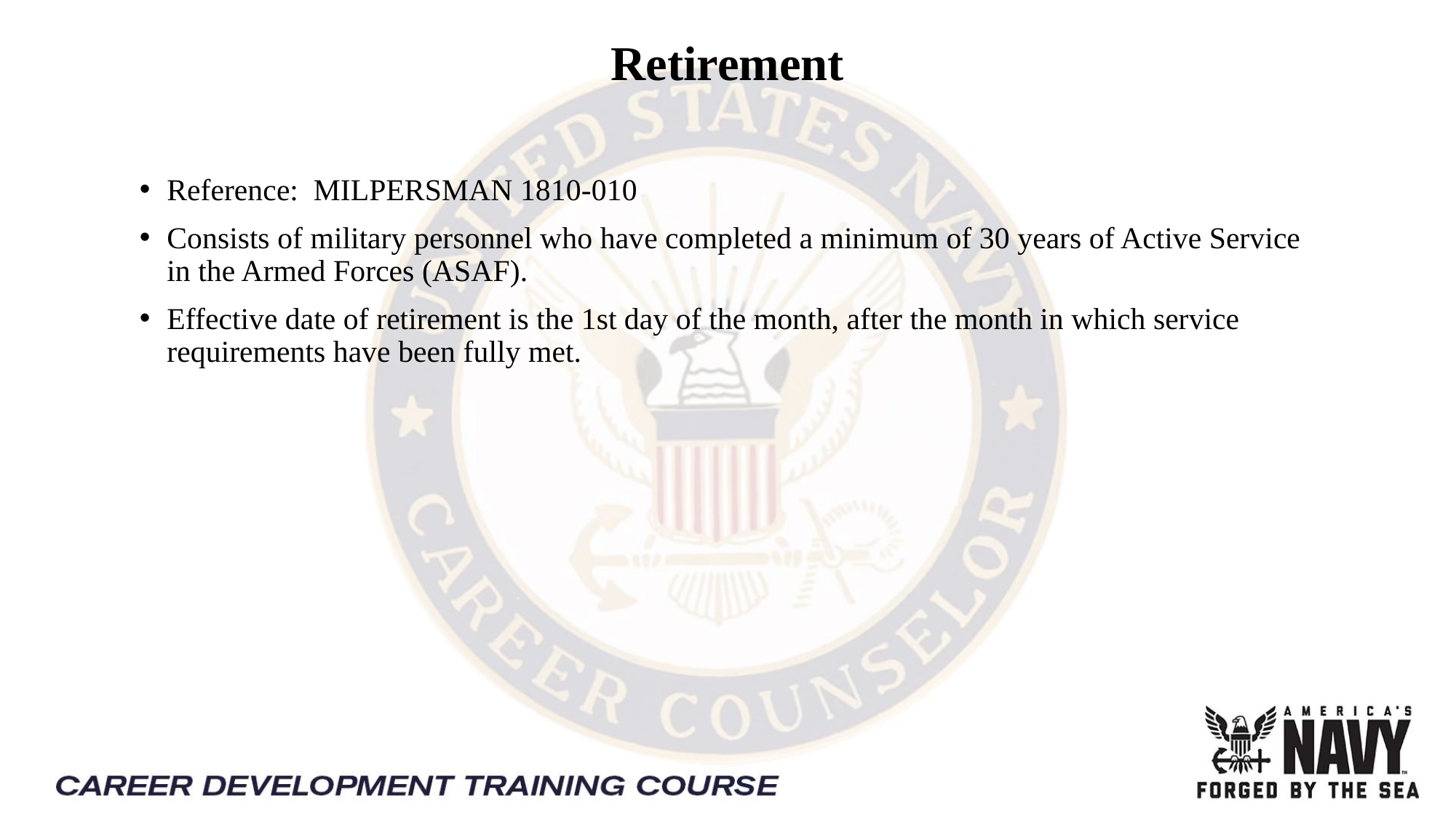

# Retirement
Reference:  MILPERSMAN 1810-010
Consists of military personnel who have completed a minimum of 30 years of Active Service in the Armed Forces (ASAF).
Effective date of retirement is the 1st day of the month, after the month in which service requirements have been fully met.